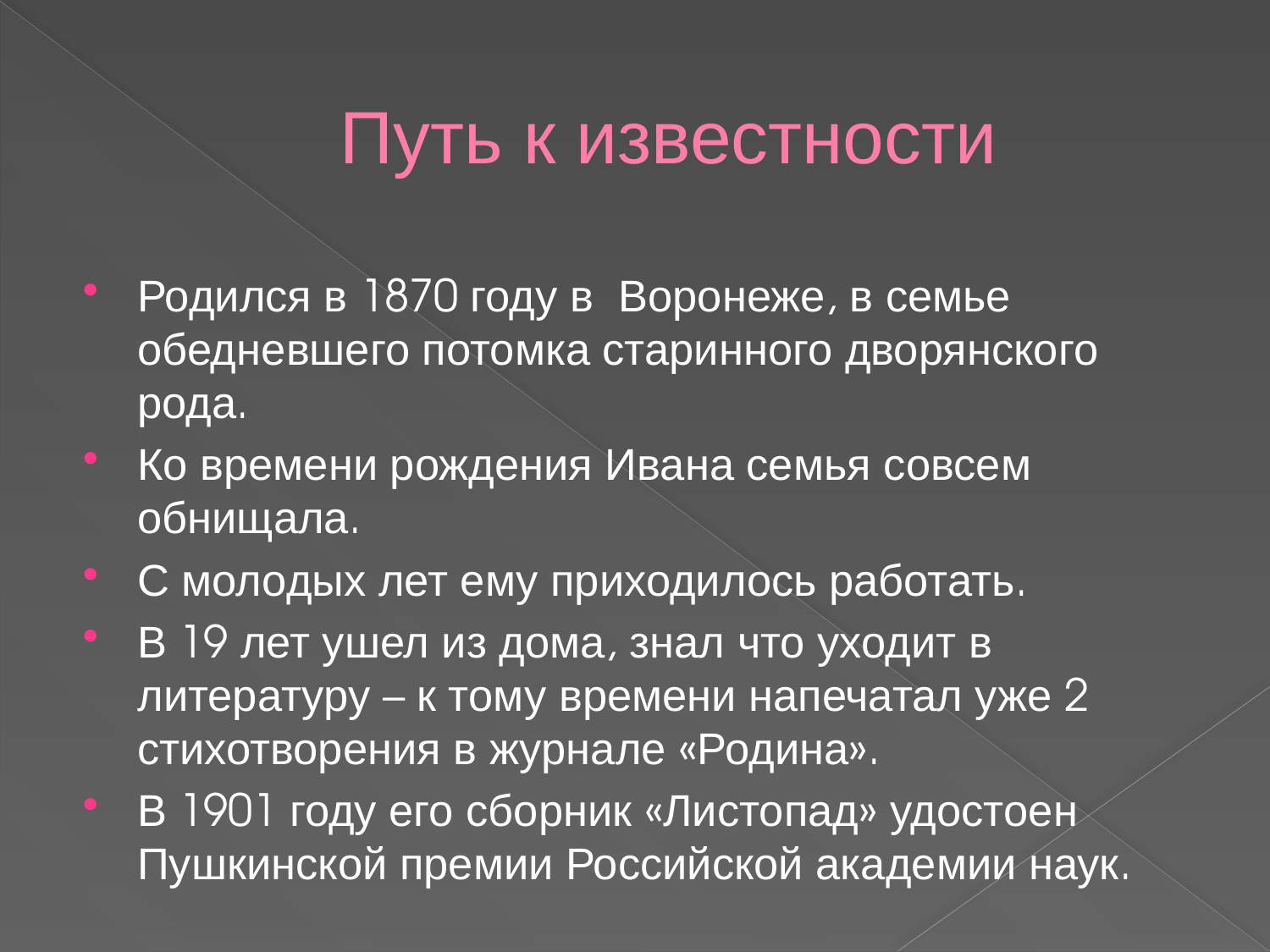

# Путь к известности
Родился в 1870 году в  Воронеже, в семье обедневшего потомка старинного дворянского рода.
Ко времени рождения Ивана семья совсем обнищала.
С молодых лет ему приходилось работать.
В 19 лет ушел из дома, знал что уходит в литературу – к тому времени напечатал уже 2 стихотворения в журнале «Родина».
В 1901 году его сборник «Листопад» удостоен Пушкинской премии Российской академии наук.